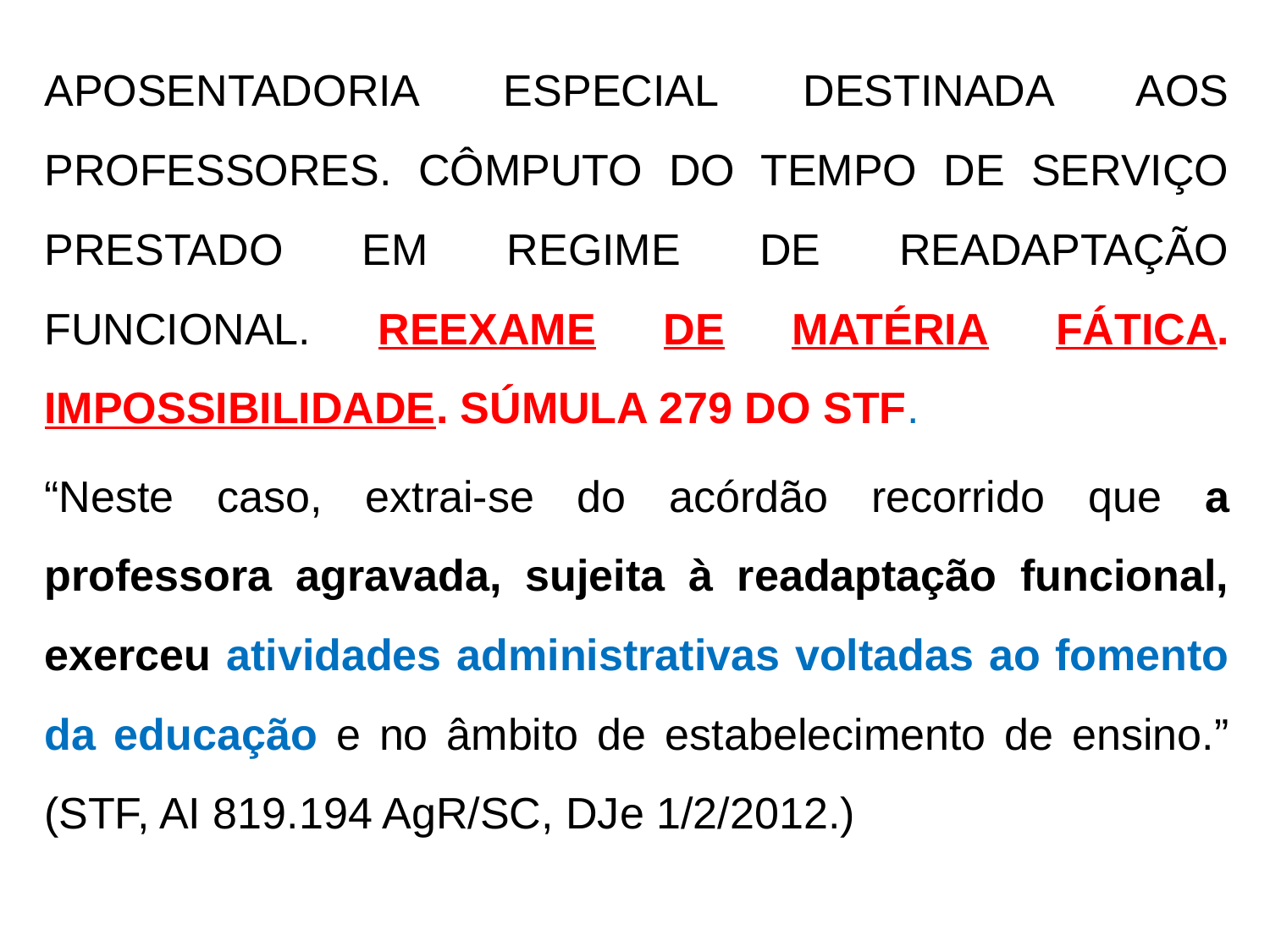

APOSENTADORIA ESPECIAL DESTINADA AOS PROFESSORES. CÔMPUTO DO TEMPO DE SERVIÇO PRESTADO EM REGIME DE READAPTAÇÃO FUNCIONAL. REEXAME DE MATÉRIA FÁTICA. IMPOSSIBILIDADE. SÚMULA 279 DO STF.
“Neste caso, extrai-se do acórdão recorrido que a professora agravada, sujeita à readaptação funcional, exerceu atividades administrativas voltadas ao fomento da educação e no âmbito de estabelecimento de ensino.” (STF, AI 819.194 AgR/SC, DJe 1/2/2012.)